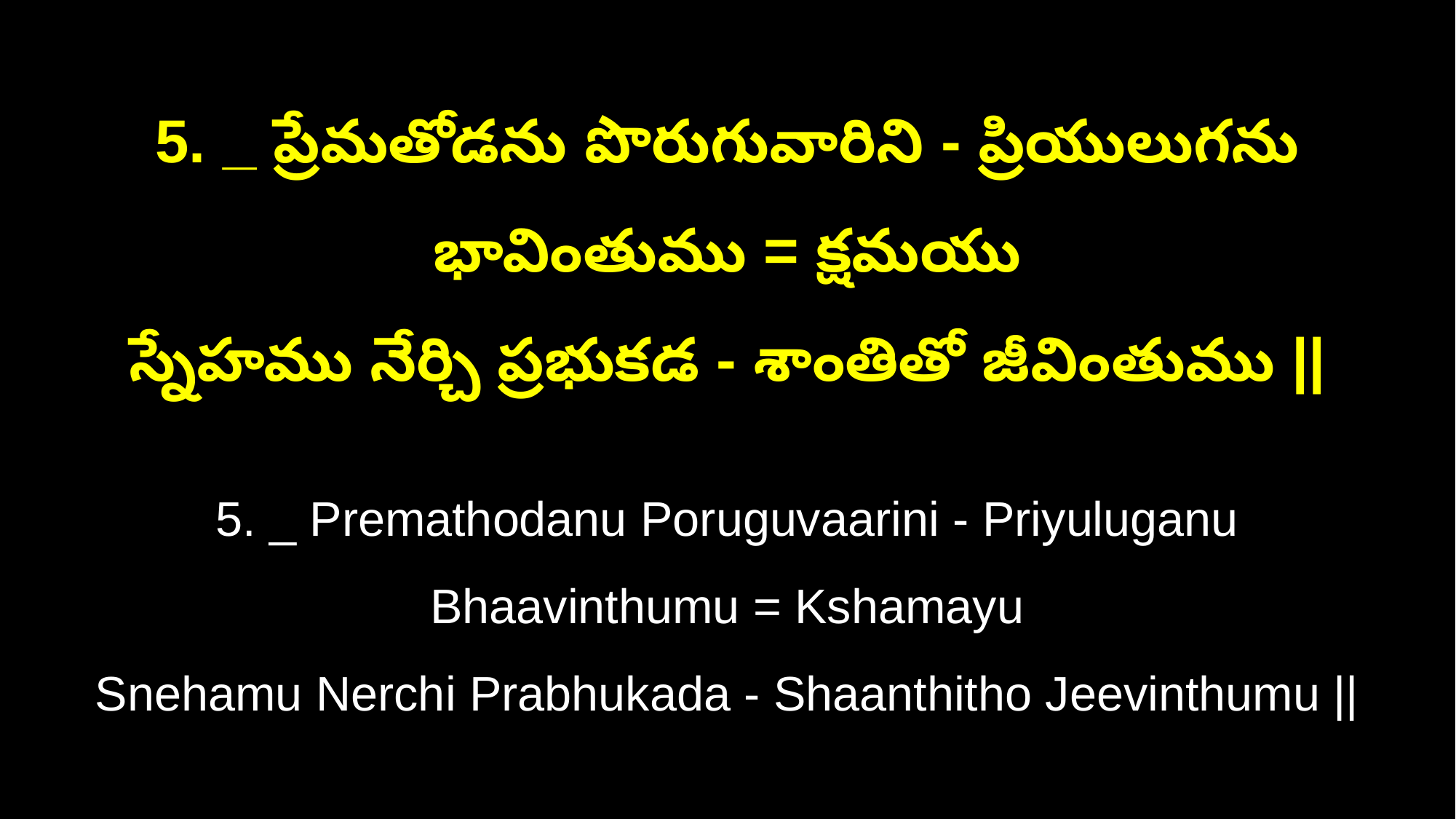

5. _ ప్రేమతోడను పొరుగువారిని - ప్రియులుగను భావింతుము = క్షమయు
స్నేహము నేర్చి ప్రభుకడ - శాంతితో జీవింతుము ||
5. _ Premathodanu Poruguvaarini - Priyuluganu Bhaavinthumu = Kshamayu
Snehamu Nerchi Prabhukada - Shaanthitho Jeevinthumu ||